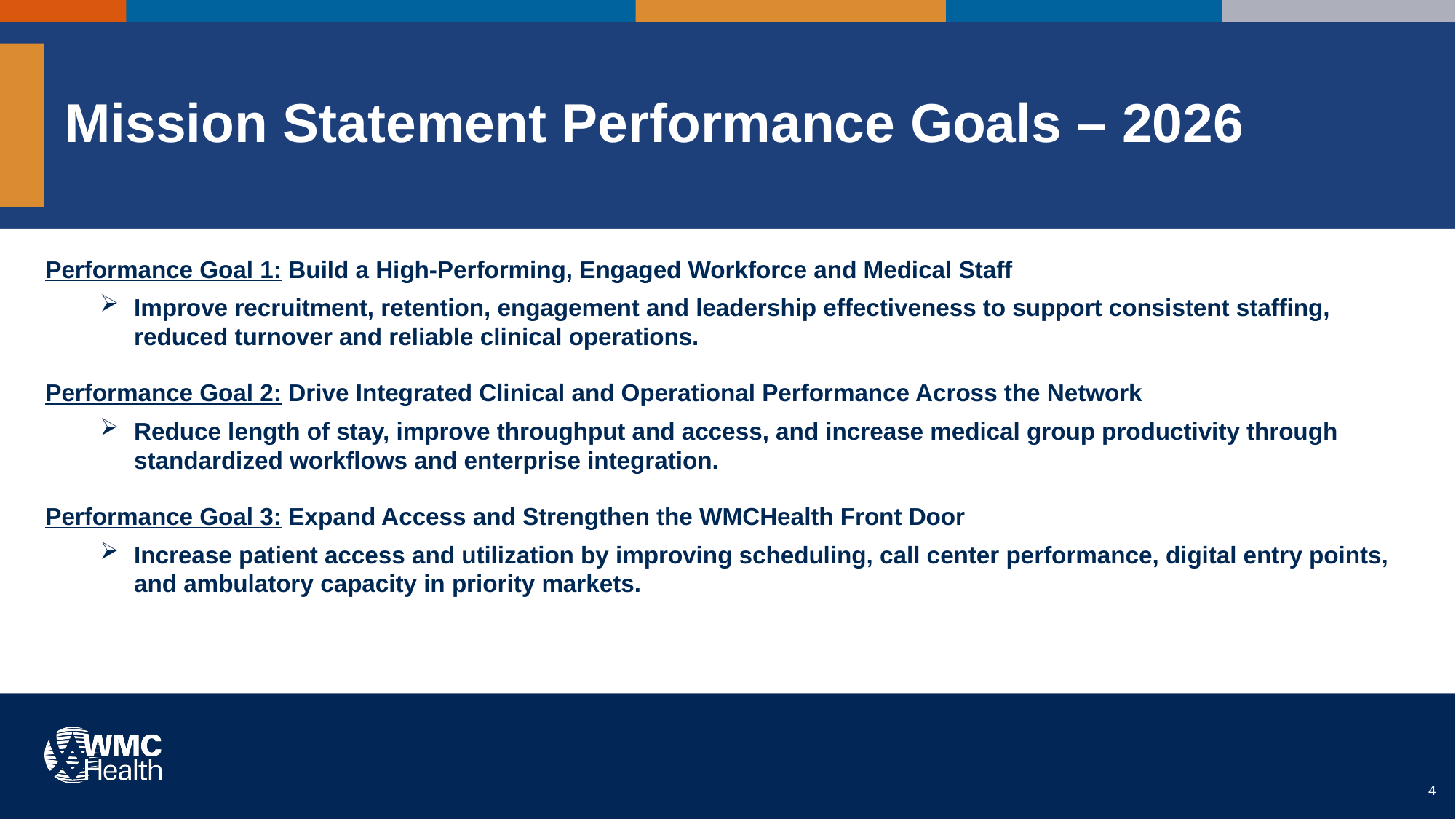

# Mission Statement Performance Goals – 2026
Performance Goal 1: Build a High-Performing, Engaged Workforce and Medical Staff
Improve recruitment, retention, engagement and leadership effectiveness to support consistent staffing, reduced turnover and reliable clinical operations.

Performance Goal 2: Drive Integrated Clinical and Operational Performance Across the Network
Reduce length of stay, improve throughput and access, and increase medical group productivity through standardized workflows and enterprise integration.

Performance Goal 3: Expand Access and Strengthen the WMCHealth Front Door
Increase patient access and utilization by improving scheduling, call center performance, digital entry points, and ambulatory capacity in priority markets.

4